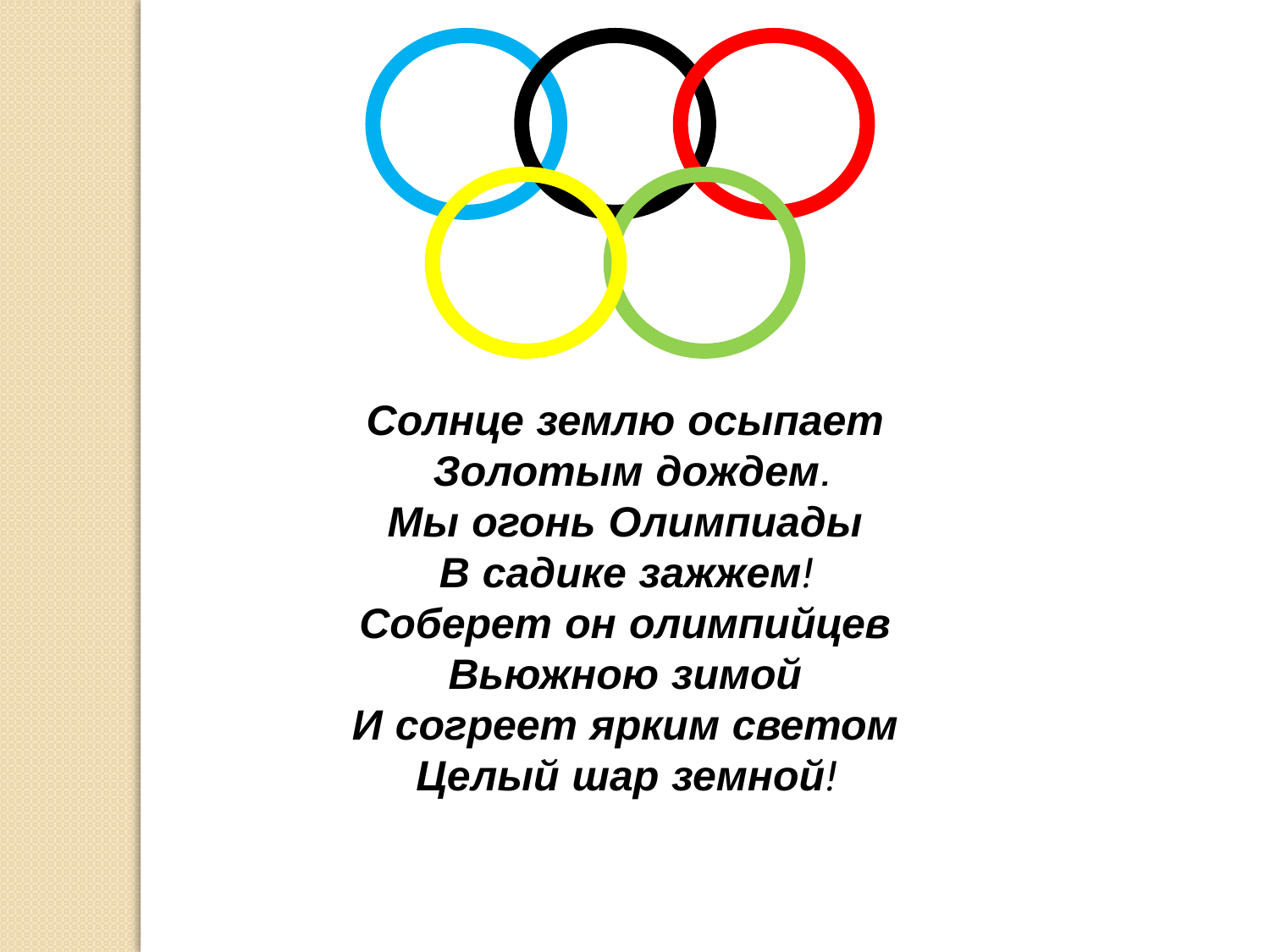

Солнце землю осыпает
 Золотым дождем.
Мы огонь Олимпиады
В садике зажжем!
Соберет он олимпийцев
Вьюжною зимой
И согреет ярким светом
Целый шар земной!